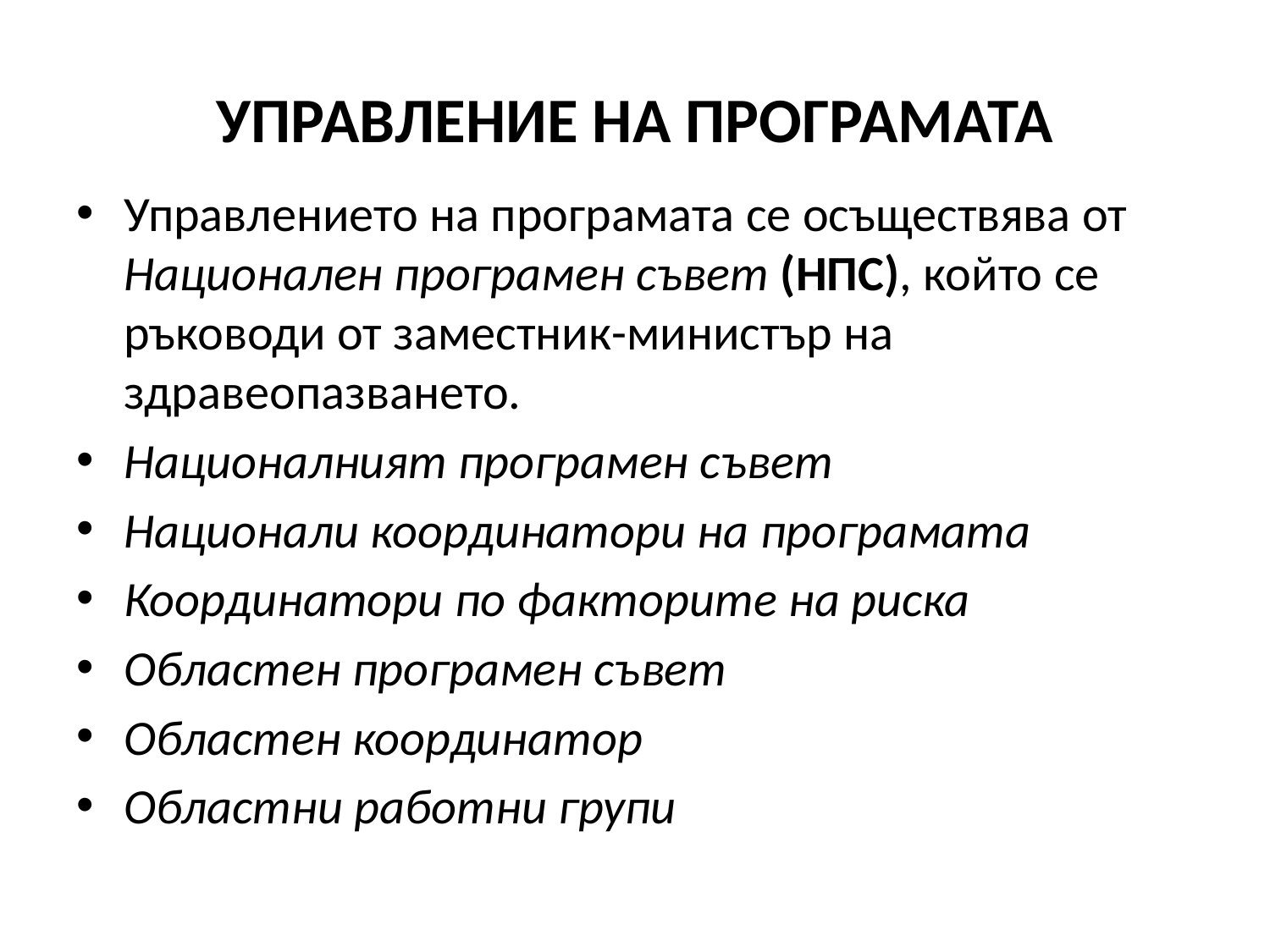

# Управление на програмата
Управлението на програмата се осъществява от Национален програмен съвет (НПС), който се ръководи от заместник-министър на здравеопазването.
Националният програмен съвет
Национали координатори на програмата
Координатори по факторите на риска
Областен програмен съвет
Областен координатор
Областни работни групи